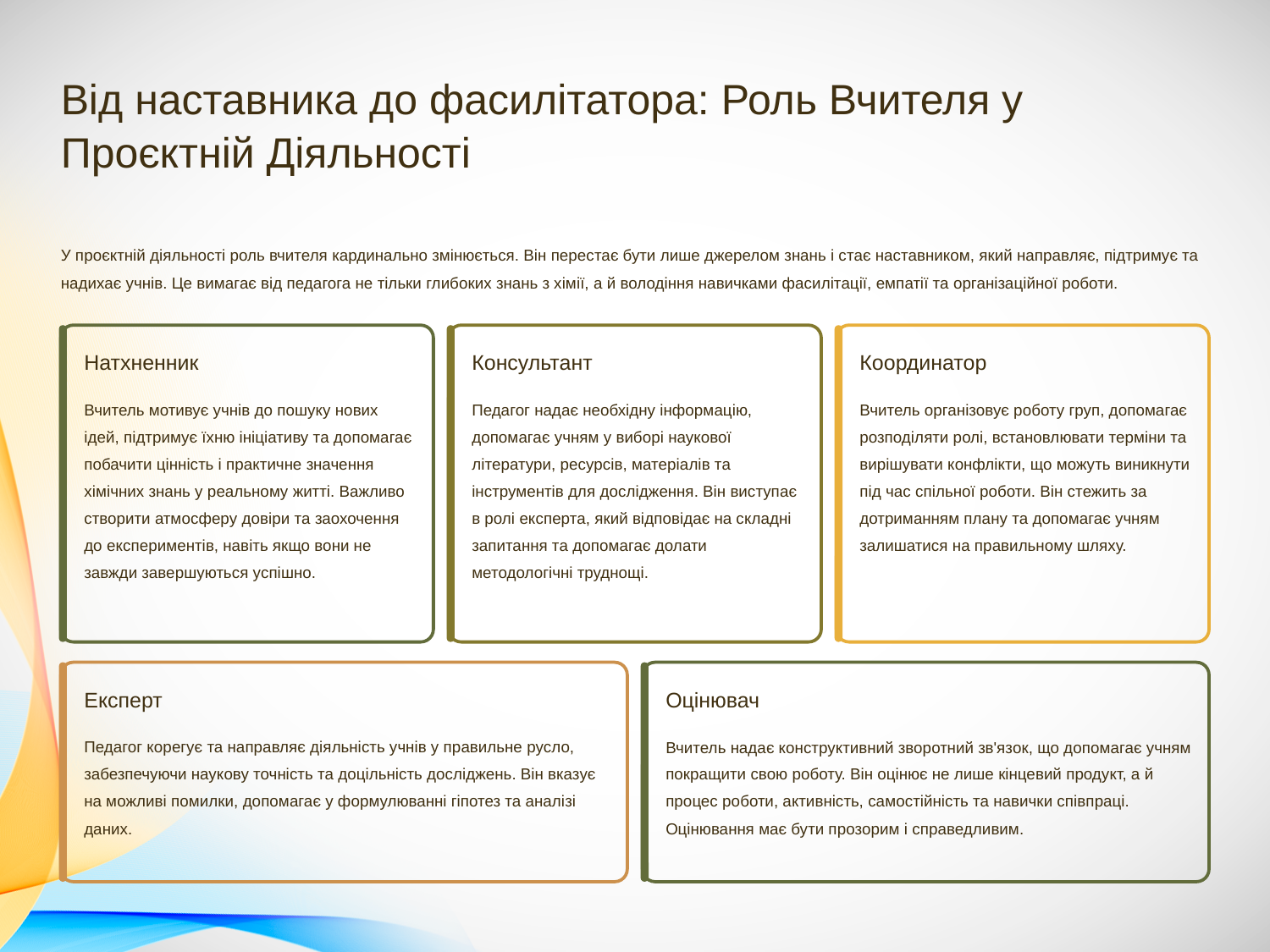

Від наставника до фасилітатора: Роль Вчителя у Проєктній Діяльності
У проєктній діяльності роль вчителя кардинально змінюється. Він перестає бути лише джерелом знань і стає наставником, який направляє, підтримує та надихає учнів. Це вимагає від педагога не тільки глибоких знань з хімії, а й володіння навичками фасилітації, емпатії та організаційної роботи.

Натхненник
Консультант
Координатор
Вчитель мотивує учнів до пошуку нових ідей, підтримує їхню ініціативу та допомагає побачити цінність і практичне значення хімічних знань у реальному житті. Важливо створити атмосферу довіри та заохочення до експериментів, навіть якщо вони не завжди завершуються успішно.
Педагог надає необхідну інформацію, допомагає учням у виборі наукової літератури, ресурсів, матеріалів та інструментів для дослідження. Він виступає в ролі експерта, який відповідає на складні запитання та допомагає долати методологічні труднощі.
Вчитель організовує роботу груп, допомагає розподіляти ролі, встановлювати терміни та вирішувати конфлікти, що можуть виникнути під час спільної роботи. Він стежить за дотриманням плану та допомагає учням залишатися на правильному шляху.

Експерт
Оцінювач
Педагог корегує та направляє діяльність учнів у правильне русло, забезпечуючи наукову точність та доцільність досліджень. Він вказує на можливі помилки, допомагає у формулюванні гіпотез та аналізі даних.
Вчитель надає конструктивний зворотний зв'язок, що допомагає учням покращити свою роботу. Він оцінює не лише кінцевий продукт, а й процес роботи, активність, самостійність та навички співпраці. Оцінювання має бути прозорим і справедливим.